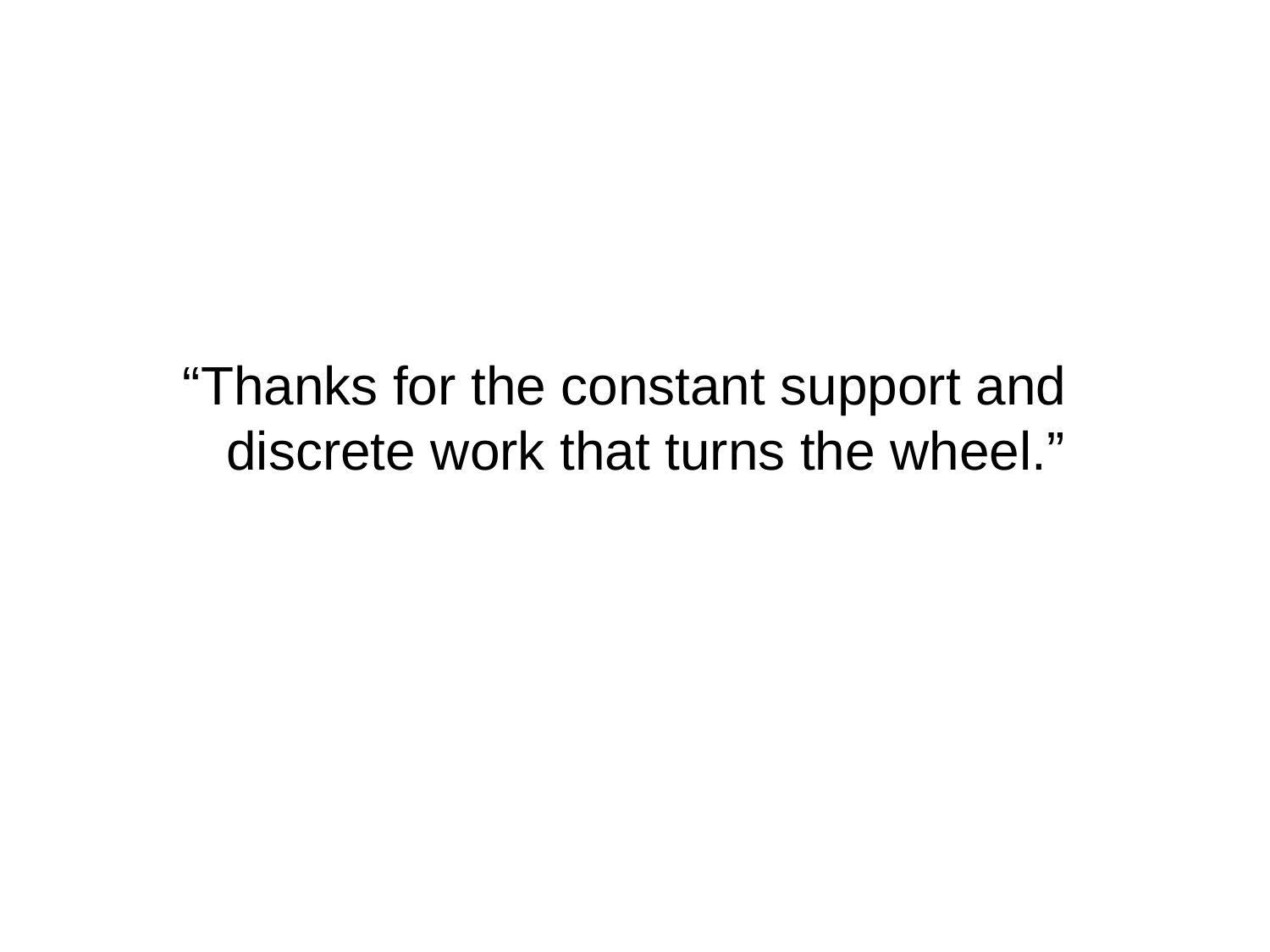

“Thanks for the constant support and discrete work that turns the wheel.”